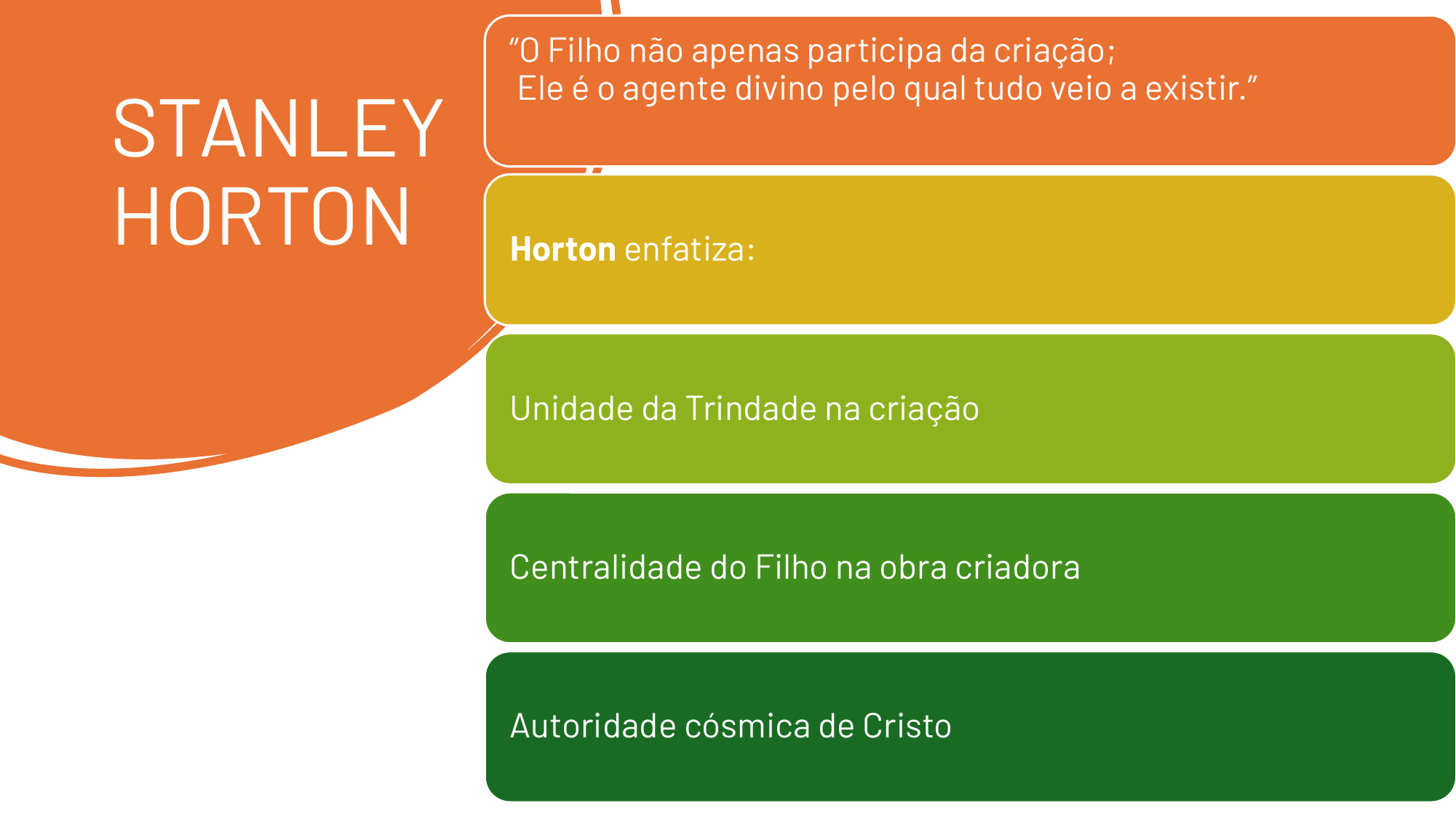

“O Filho não apenas participa da criação;
 Ele é o agente divino pelo qual tudo veio a existir.”
Horton enfatiza:
Unidade da Trindade na criação
Centralidade do Filho na obra criadora
Autoridade cósmica de Cristo

# STANLEY HORTON
eldonjunior.com.br
20